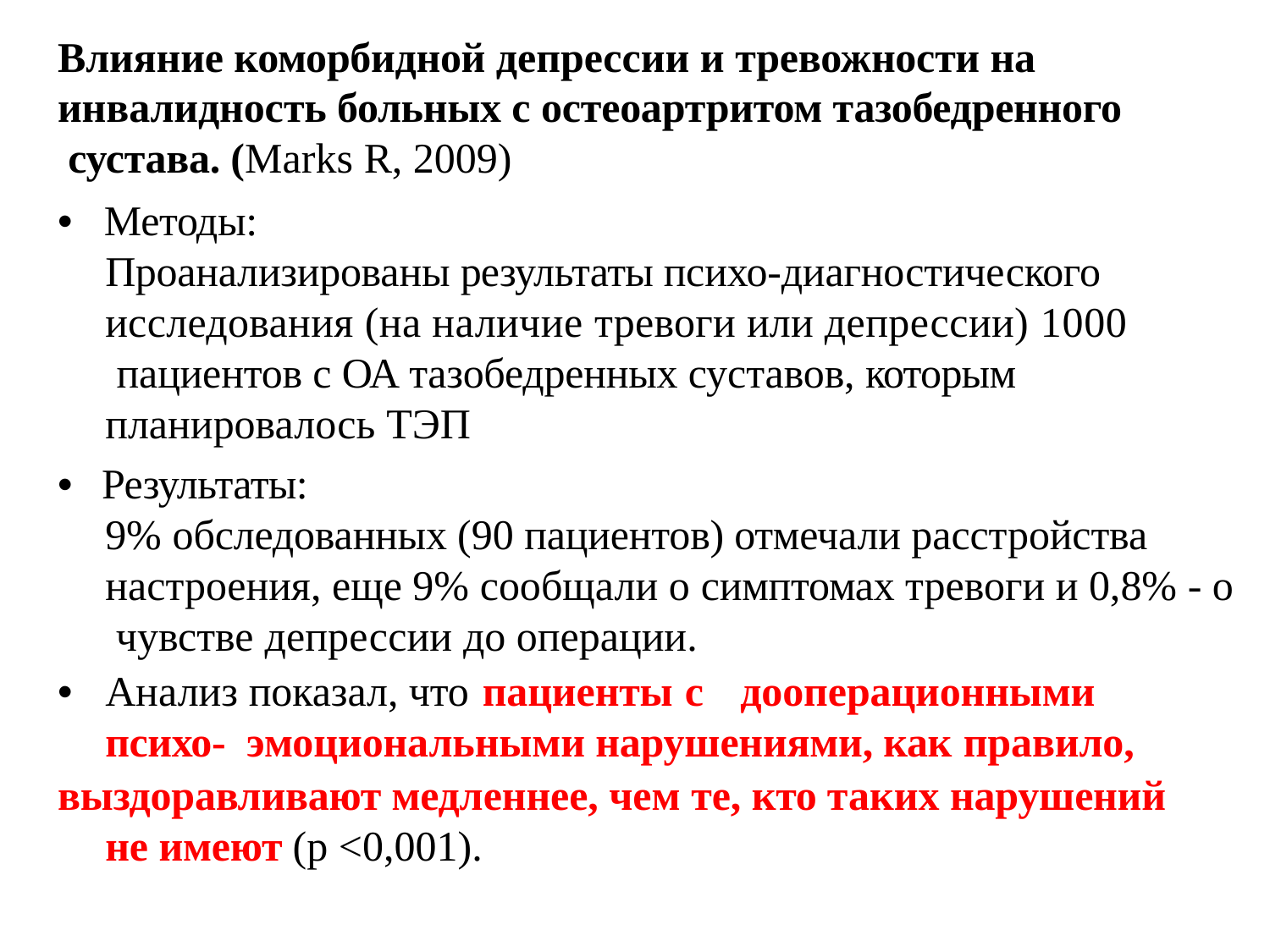

Влияние коморбидной депрессии и тревожности на  инвалидность больных с остеоартритом тазобедренного  сустава. (Marks R, 2009)
•	Методы:
Проанализированы результаты психо-диагностического  исследования (на наличие тревоги или депрессии) 1000  пациентов с ОА тазобедренных суставов, которым  планировалось ТЭП
•	Результаты:
9% обследованных (90 пациентов) отмечали расстройства  настроения, еще 9% сообщали о симптомах тревоги и 0,8% - о  чувстве депрессии до операции.
•	Анализ показал, что пациенты с	дооперационными психо-  эмоциональными нарушениями, как правило,
выздоравливают медленнее, чем те, кто таких нарушений  не имеют (р <0,001).